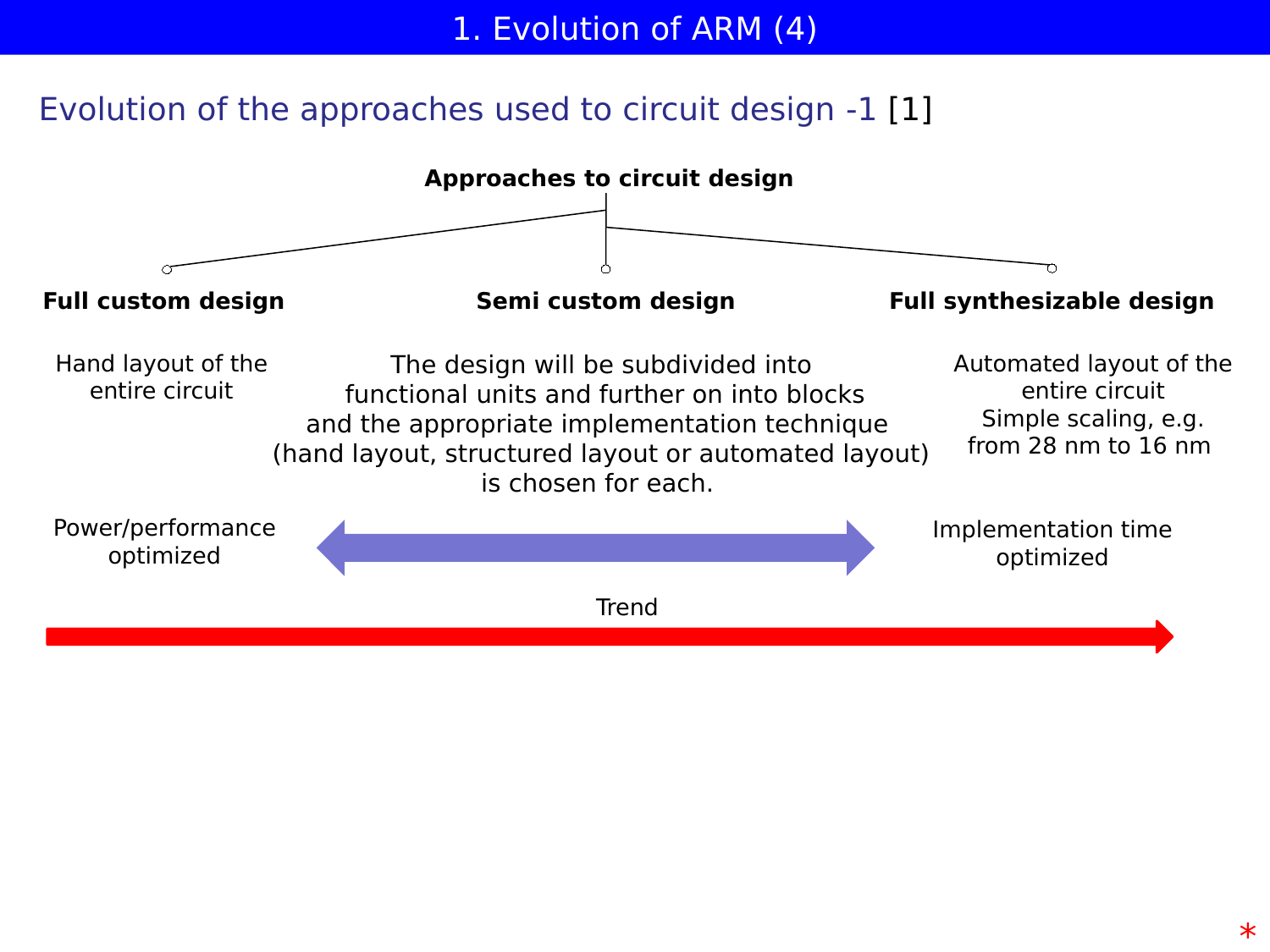

# 1. Evolution of ARM (4)
Evolution of the approaches used to circuit design -1 [1]
Approaches to circuit design

Full custom design
Semi custom design
Full synthesizable design
Hand layout of the
entire circuit
The design will be subdivided into
 functional units and further on into blocks
and the appropriate implementation technique
(hand layout, structured layout or automated layout)
 is chosen for each.

Automated layout of the
entire circuit
Simple scaling, e.g.
from 28 nm to 16 nm
Power/performance
optimized
Implementation time
optimized

Trend

*